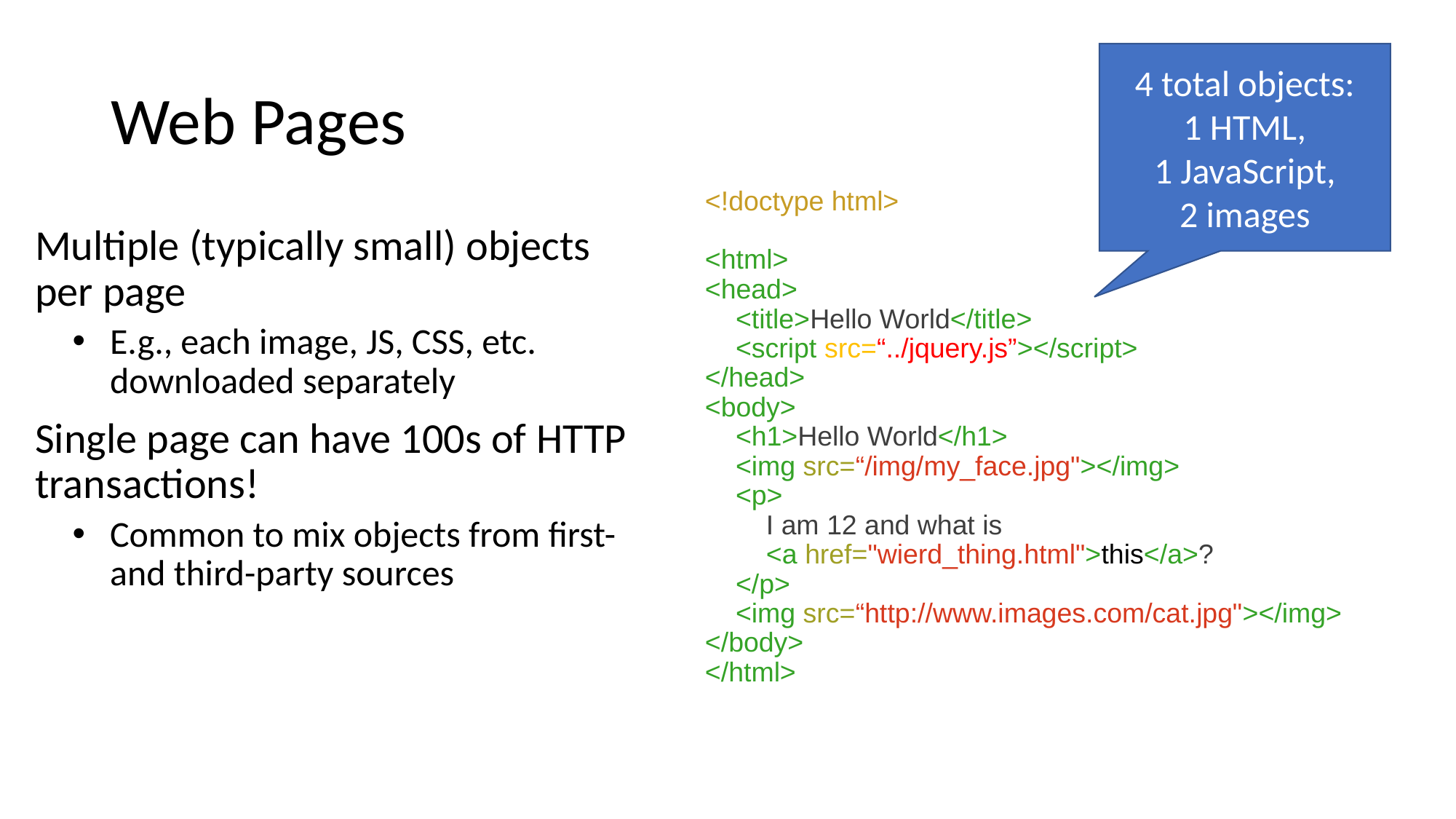

# Web Pages
4 total objects:
1 HTML,
1 JavaScript,
2 images
<!doctype html>

<html>
<head>
    <title>Hello World</title>
    <script src=“../jquery.js”></script>
</head>
<body>
    <h1>Hello World</h1>
    <img src=“/img/my_face.jpg"></img>
    <p>
        I am 12 and what is
        <a href="wierd_thing.html">this</a>?
    </p>
    <img src=“http://www.images.com/cat.jpg"></img>
</body>
</html>
Multiple (typically small) objects per page
E.g., each image, JS, CSS, etc. downloaded separately
Single page can have 100s of HTTP transactions!
Common to mix objects from first- and third-party sources